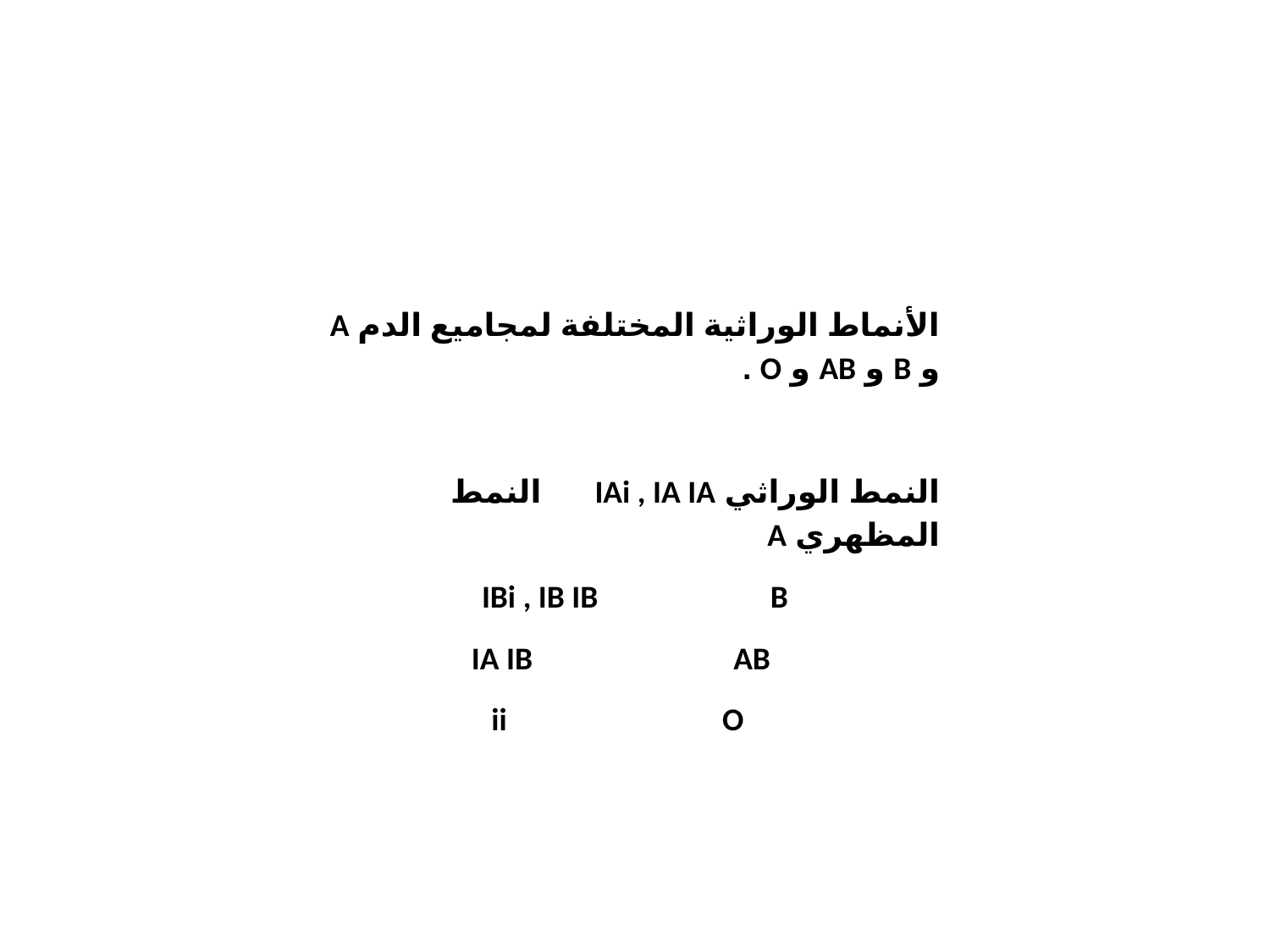

الأنماط الوراثية المختلفة لمجاميع الدم A و B و AB و O .

النمط الوراثي IAi , IA IA      النمط المظهري A
                 IBi , IB IB                        B
                   IA IB                            AB
                      ii                              O